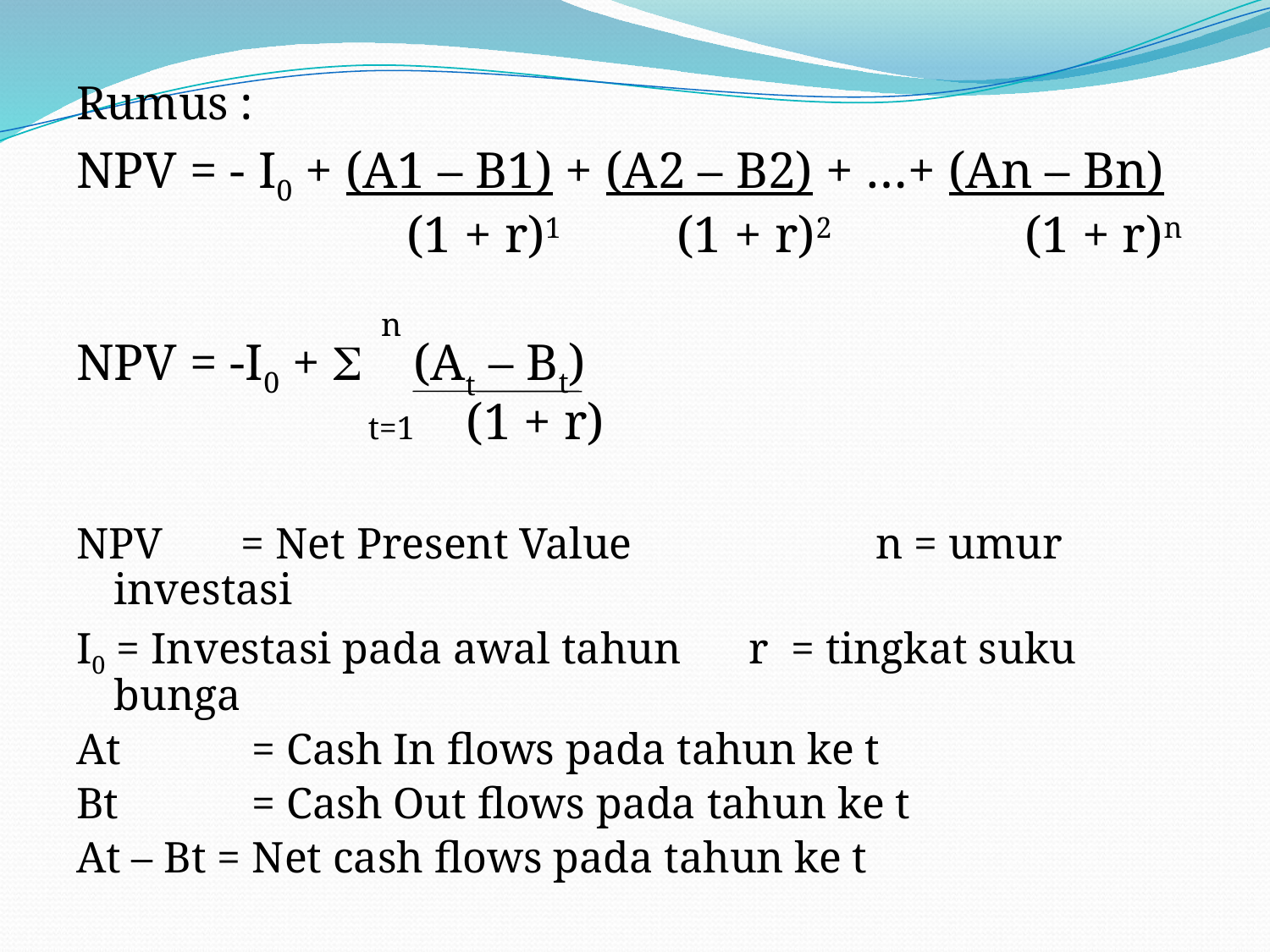

Rumus :
NPV = - I0 + (A1 – B1) + (A2 – B2) + …+ (An – Bn)
			   (1 + r)1         (1 + r)2               (1 + r)n

			 n
NPV = -I0 + Σ    (At – Bt)
			t=1    (1 + r)

NPV	= Net Present Value		n = umur investasi
I0 = Investasi pada awal tahun	r  = tingkat suku bunga
At	 = Cash In flows pada tahun ke t
Bt	 = Cash Out flows pada tahun ke t
At – Bt = Net cash flows pada tahun ke t